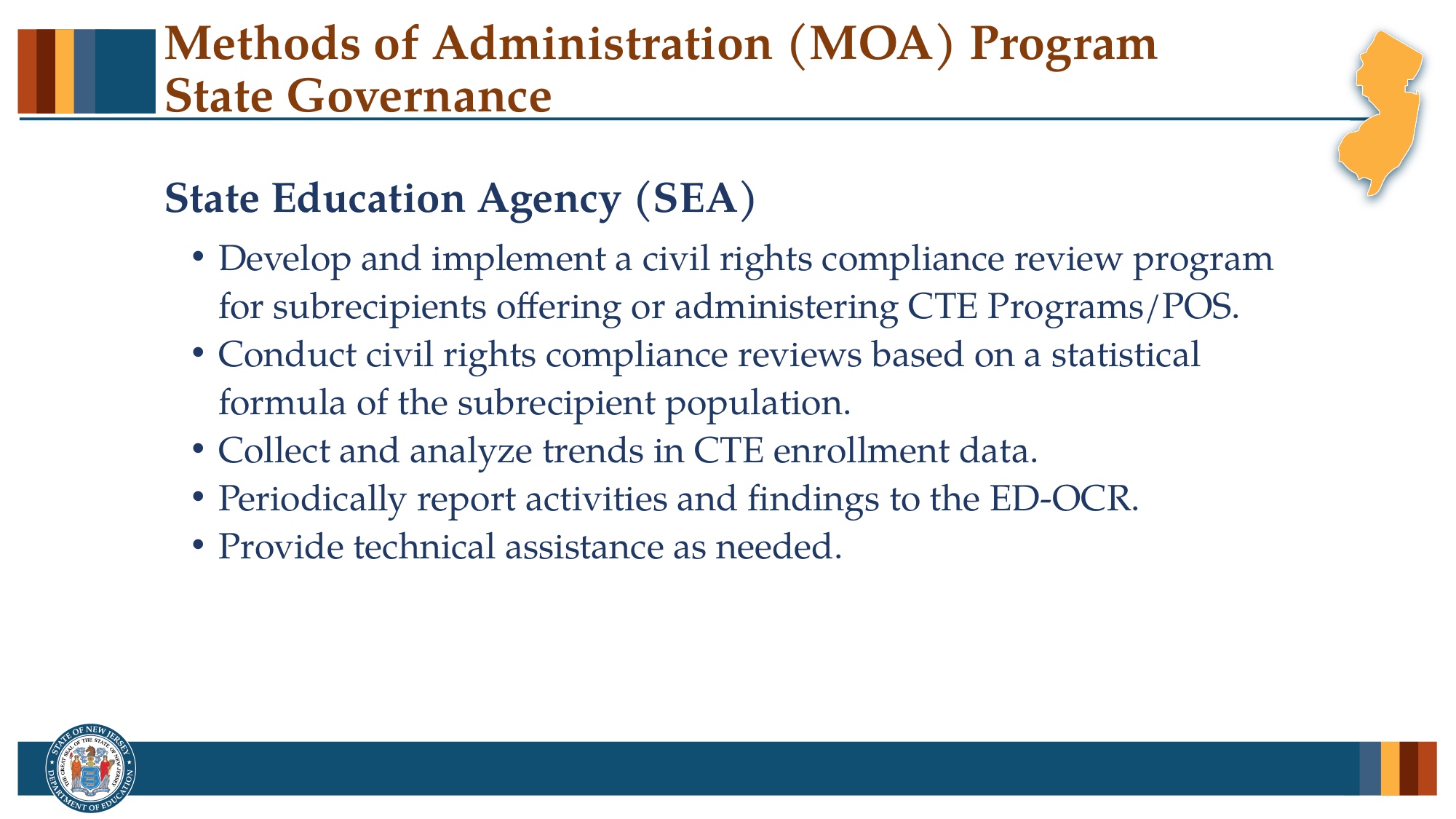

# Methods of Administration (MOA) Program State Governance
State Education Agency (SEA)
Develop and implement a civil rights compliance review program for subrecipients offering or administering CTE Programs/POS.
Conduct civil rights compliance reviews based on a statistical formula of the subrecipient population.
Collect and analyze trends in CTE enrollment data.
Periodically report activities and findings to the ED-OCR.
Provide technical assistance as needed.